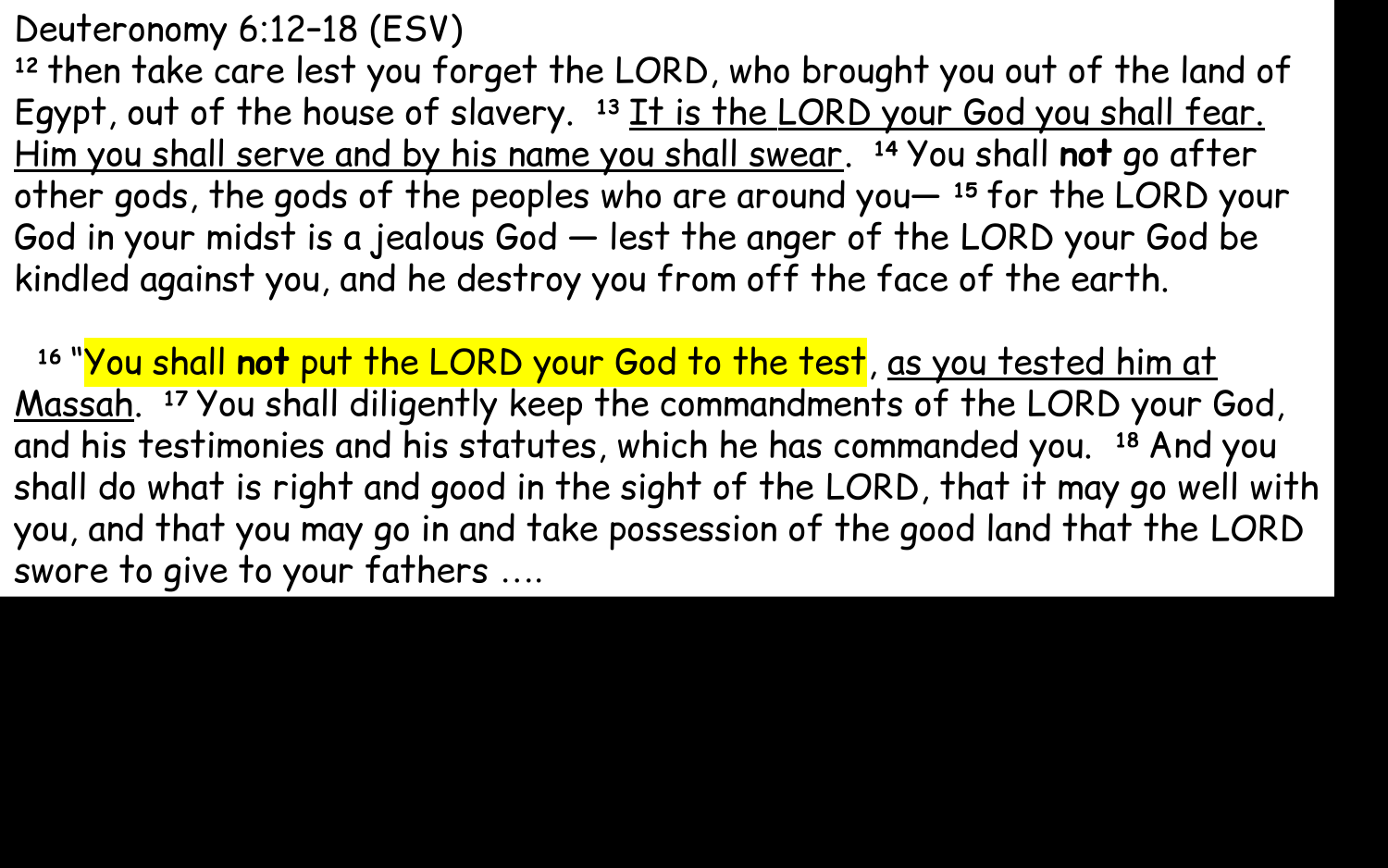

Deuteronomy 6:12–18 (ESV)
12 then take care lest you forget the Lord, who brought you out of the land of Egypt, out of the house of slavery.  13 It is the Lord your God you shall fear. Him you shall serve and by his name you shall swear.  14 You shall not go after other gods, the gods of the peoples who are around you— 15 for the Lord your God in your midst is a jealous God — lest the anger of the Lord your God be kindled against you, and he destroy you from off the face of the earth.

16 “You shall not put the Lord your God to the test, as you tested him at Massah.  17 You shall diligently keep the commandments of the Lord your God, and his testimonies and his statutes, which he has commanded you.  18 And you shall do what is right and good in the sight of the Lord, that it may go well with you, and that you may go in and take possession of the good land that the Lord swore to give to your fathers ….